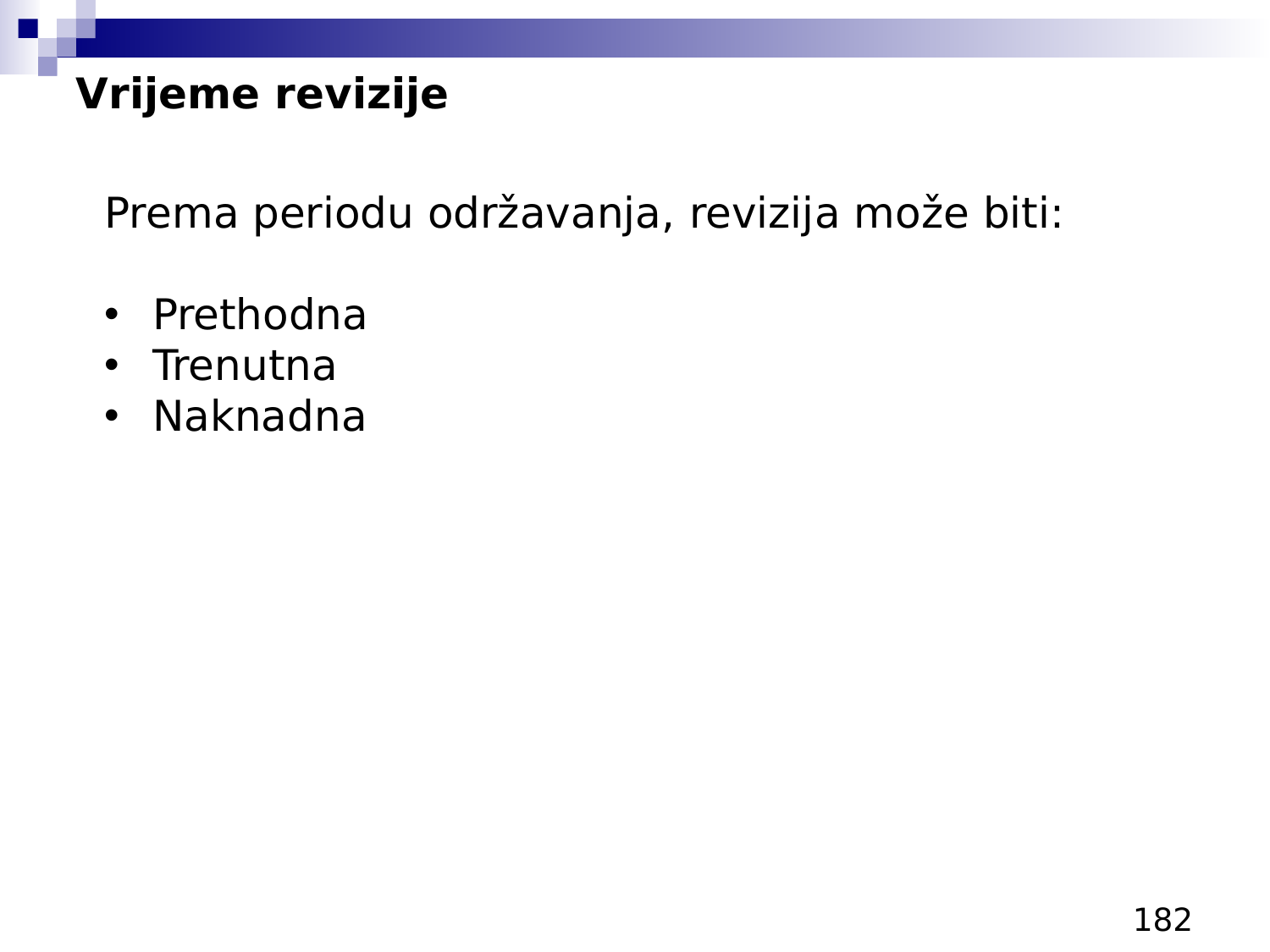

Vrijeme revizije
Prema periodu održavanja, revizija može biti:

Prethodna
Trenutna
Naknadna